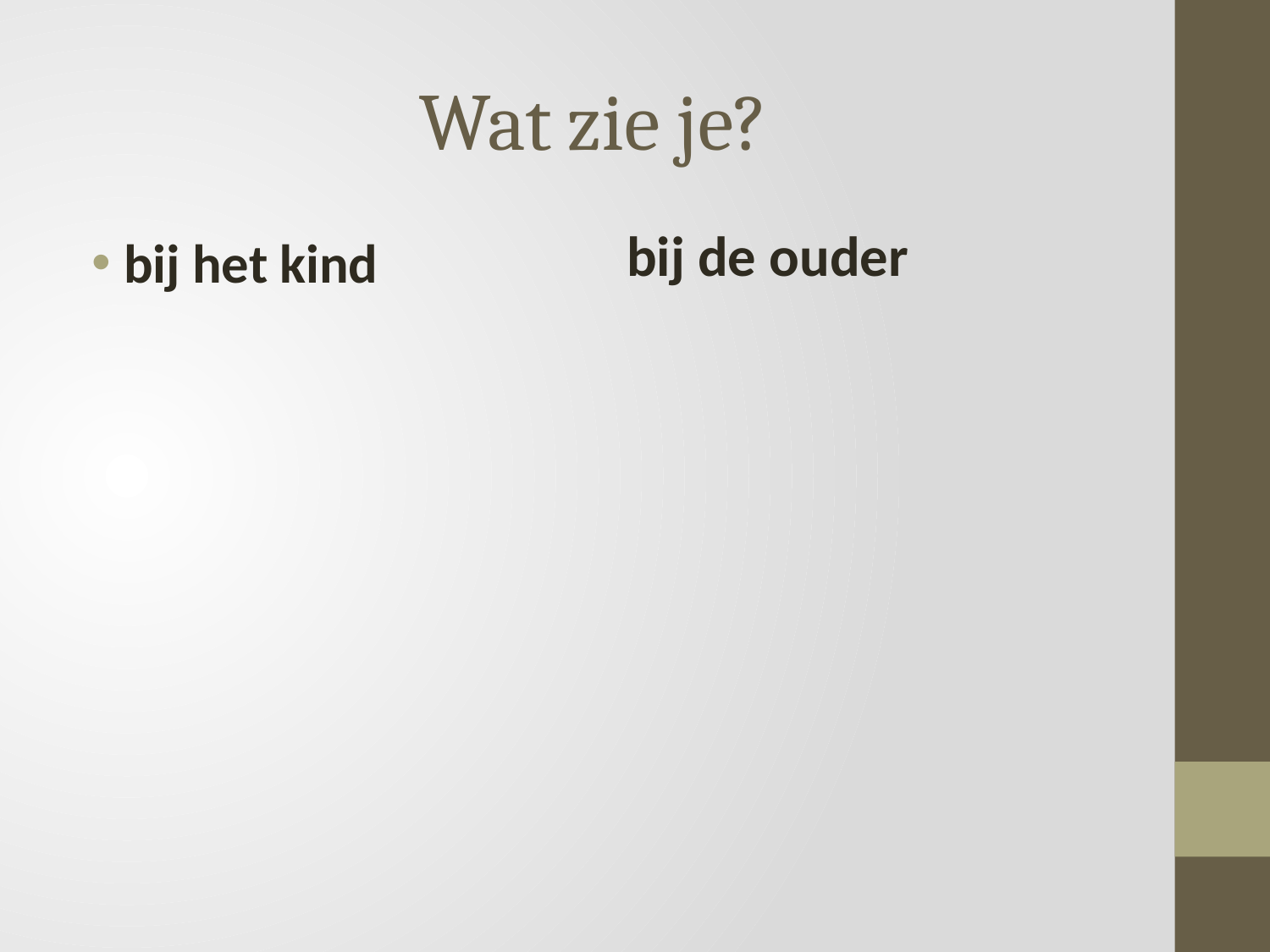

# Wat zie je?
bij de ouder

bij het kind